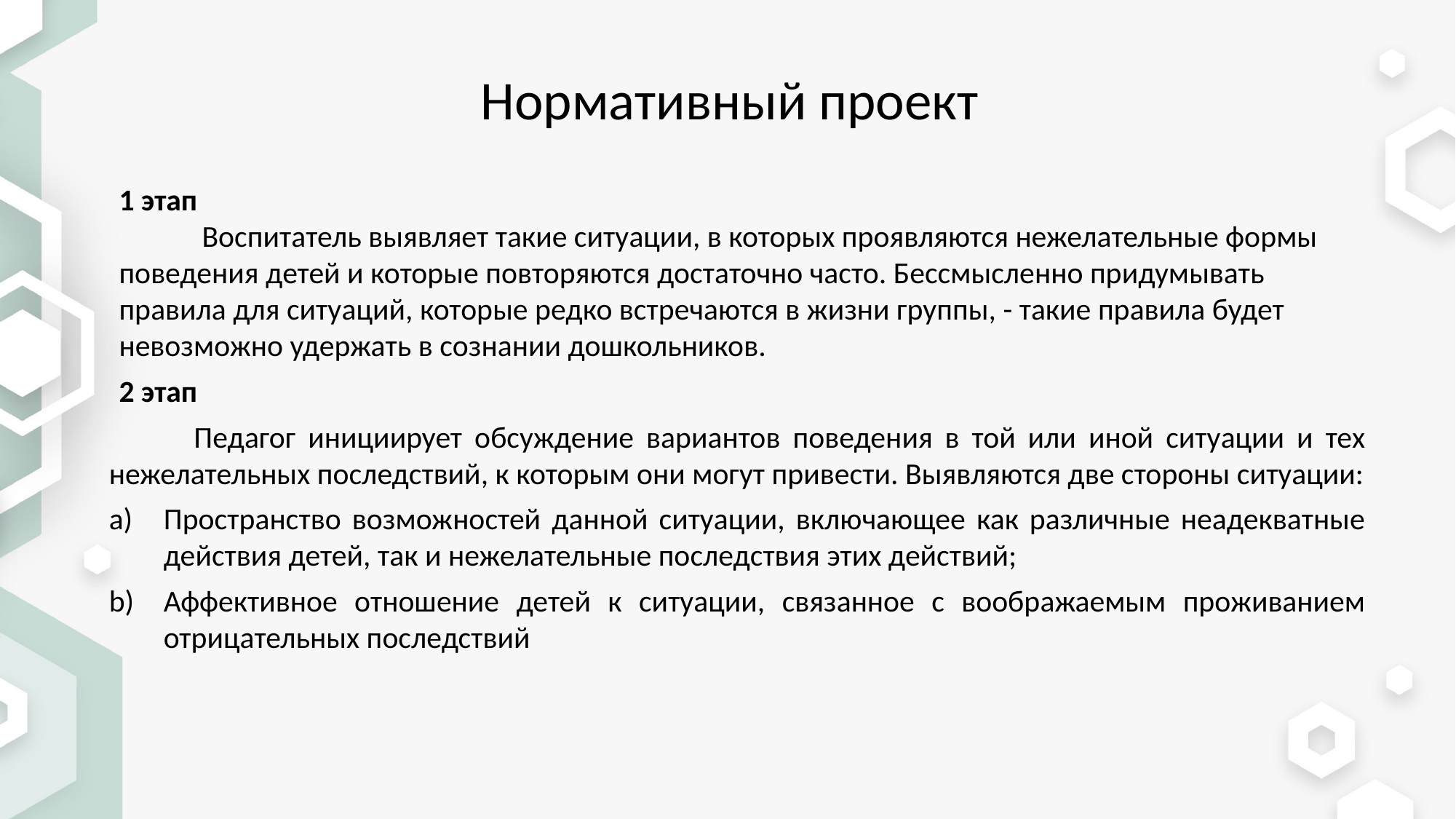

# Нормативный проект
1 этап
            Воспитатель выявляет такие ситуации, в которых проявляются нежелательные формы поведения детей и которые повторяются достаточно часто. Бессмысленно придумывать правила для ситуаций, которые редко встречаются в жизни группы, - такие правила будет невозможно удержать в сознании дошкольников.
2 этап
Педагог инициирует обсуждение вариантов поведения в той или иной ситуации и тех нежелательных последствий, к которым они могут привести. Выявляются две стороны ситуации:
Пространство возможностей данной ситуации, включающее как различные неадекватные действия детей, так и нежелательные последствия этих действий;
Аффективное отношение детей к ситуации, связанное с воображаемым проживанием отрицательных последствий